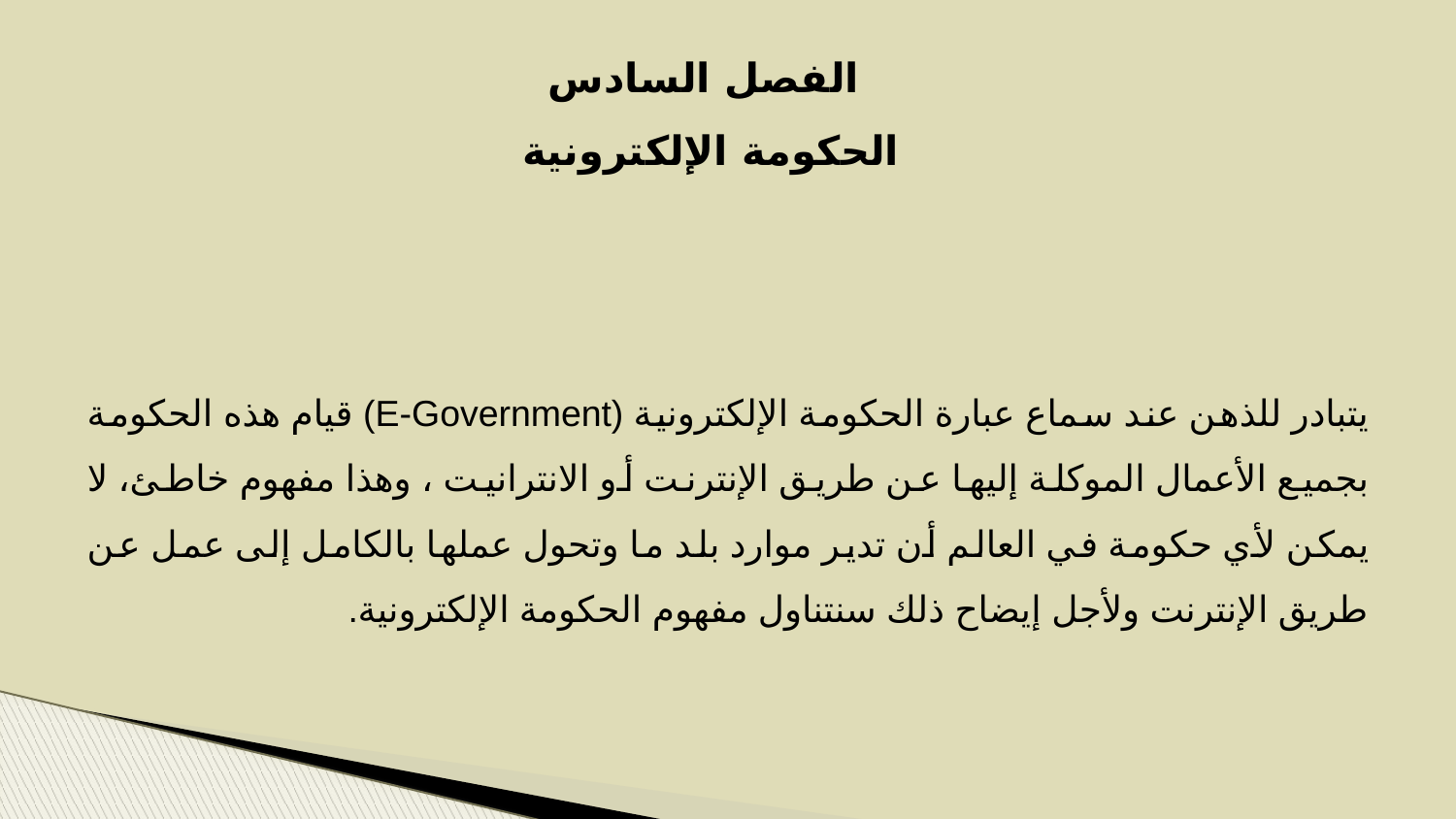

الفصل السادس
الحكومة الإلكترونية
	يتبادر للذهن عند سماع عبارة الحكومة الإلكترونية (E-Government) قيام هذه الحكومة بجميع الأعمال الموكلة إليها عن طريق الإنترنت أو الانترانیت ، وهذا مفهوم خاطئ، لا يمكن لأي حكومة في العالم أن تدير موارد بلد ما وتحول عملها بالكامل إلى عمل عن طريق الإنترنت ولأجل إيضاح ذلك سنتناول مفهوم الحكومة الإلكترونية.